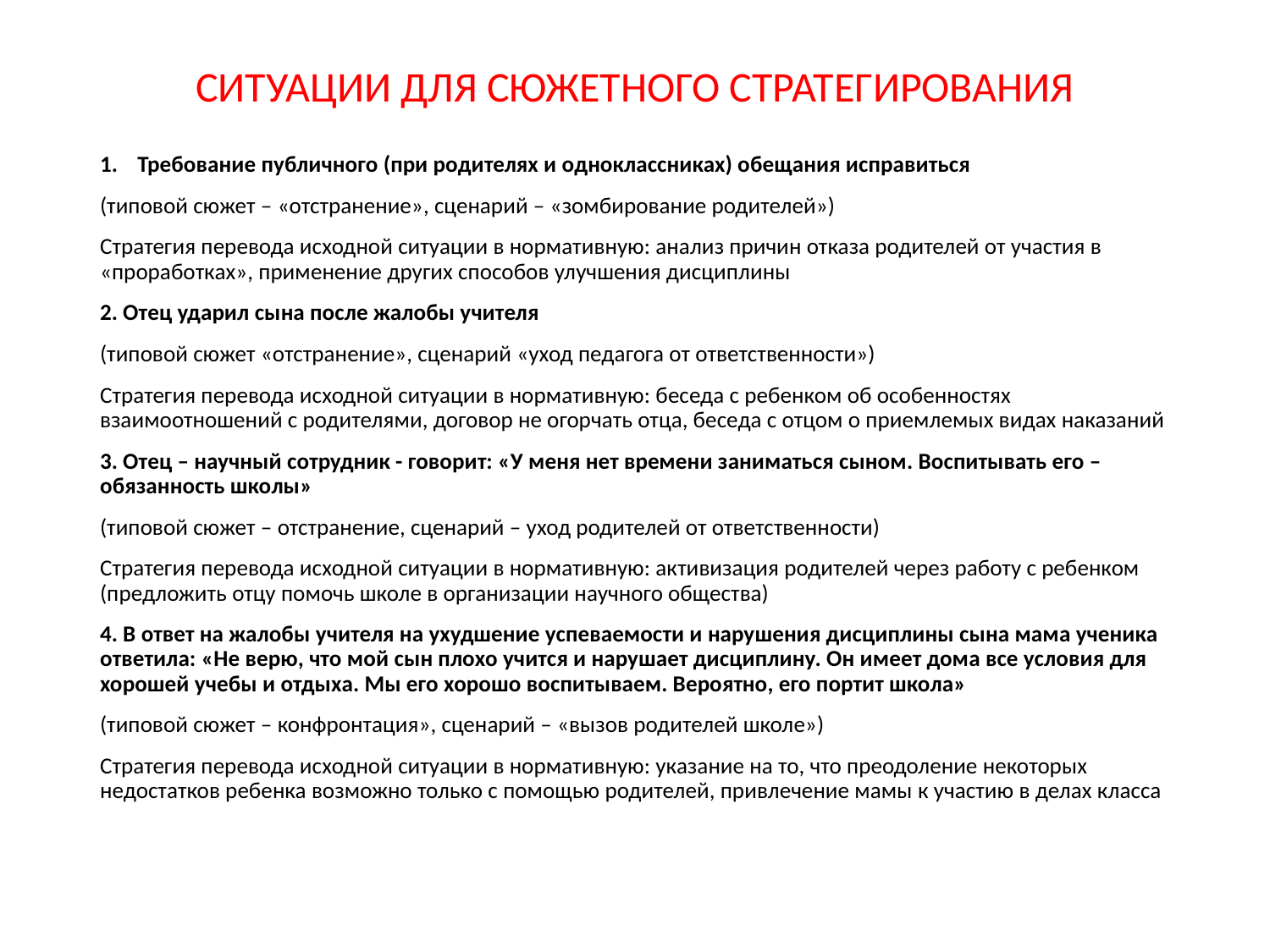

# СИТУАЦИИ ДЛЯ СЮЖЕТНОГО СТРАТЕГИРОВАНИЯ
Требование публичного (при родителях и одноклассниках) обещания исправиться
(типовой сюжет – «отстранение», сценарий – «зомбирование родителей»)
Стратегия перевода исходной ситуации в нормативную: анализ причин отказа родителей от участия в «проработках», применение других способов улучшения дисциплины
2. Отец ударил сына после жалобы учителя
(типовой сюжет «отстранение», сценарий «уход педагога от ответственности»)
Стратегия перевода исходной ситуации в нормативную: беседа с ребенком об особенностях взаимоотношений с родителями, договор не огорчать отца, беседа с отцом о приемлемых видах наказаний
3. Отец – научный сотрудник - говорит: «У меня нет времени заниматься сыном. Воспитывать его – обязанность школы»
(типовой сюжет – отстранение, сценарий – уход родителей от ответственности)
Стратегия перевода исходной ситуации в нормативную: активизация родителей через работу с ребенком (предложить отцу помочь школе в организации научного общества)
4. В ответ на жалобы учителя на ухудшение успеваемости и нарушения дисциплины сына мама ученика ответила: «Не верю, что мой сын плохо учится и нарушает дисциплину. Он имеет дома все условия для хорошей учебы и отдыха. Мы его хорошо воспитываем. Вероятно, его портит школа»
(типовой сюжет – конфронтация», сценарий – «вызов родителей школе»)
Стратегия перевода исходной ситуации в нормативную: указание на то, что преодоление некоторых недостатков ребенка возможно только с помощью родителей, привлечение мамы к участию в делах класса